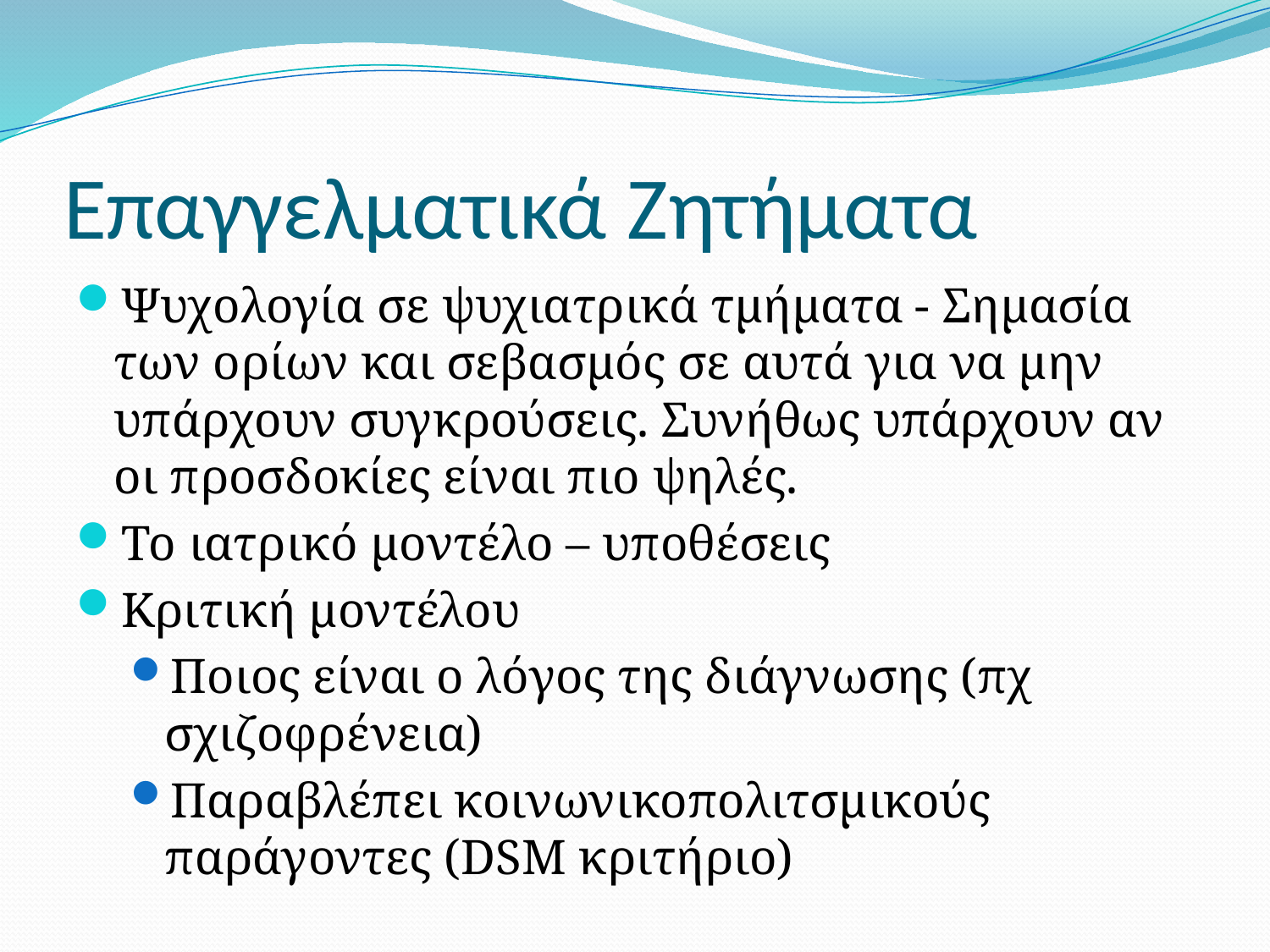

# Επαγγελματικά Ζητήματα
Ψυχολογία σε ψυχιατρικά τμήματα - Σημασία των ορίων και σεβασμός σε αυτά για να μην υπάρχουν συγκρούσεις. Συνήθως υπάρχουν αν οι προσδοκίες είναι πιο ψηλές.
Το ιατρικό μοντέλο – υποθέσεις
Κριτική μοντέλου
Ποιος είναι ο λόγος της διάγνωσης (πχ σχιζοφρένεια)
Παραβλέπει κοινωνικοπολιτσμικούς παράγοντες (DSM κριτήριο)